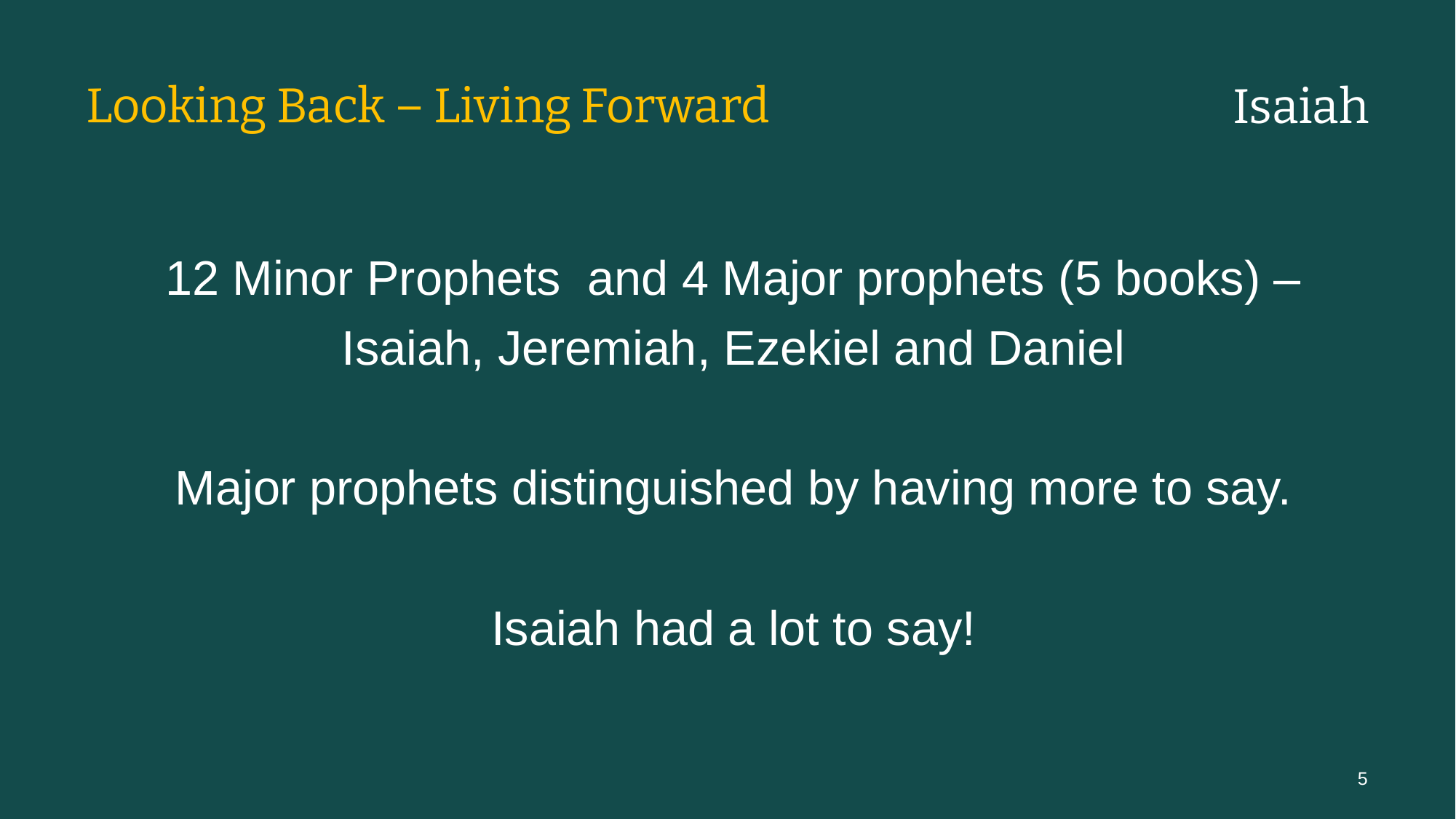

# Looking Back – Living Forward
Isaiah

12 Minor Prophets  and 4 Major prophets (5 books) –
Isaiah, Jeremiah, Ezekiel and Daniel

Major prophets distinguished by having more to say.

Isaiah had a lot to say!

5